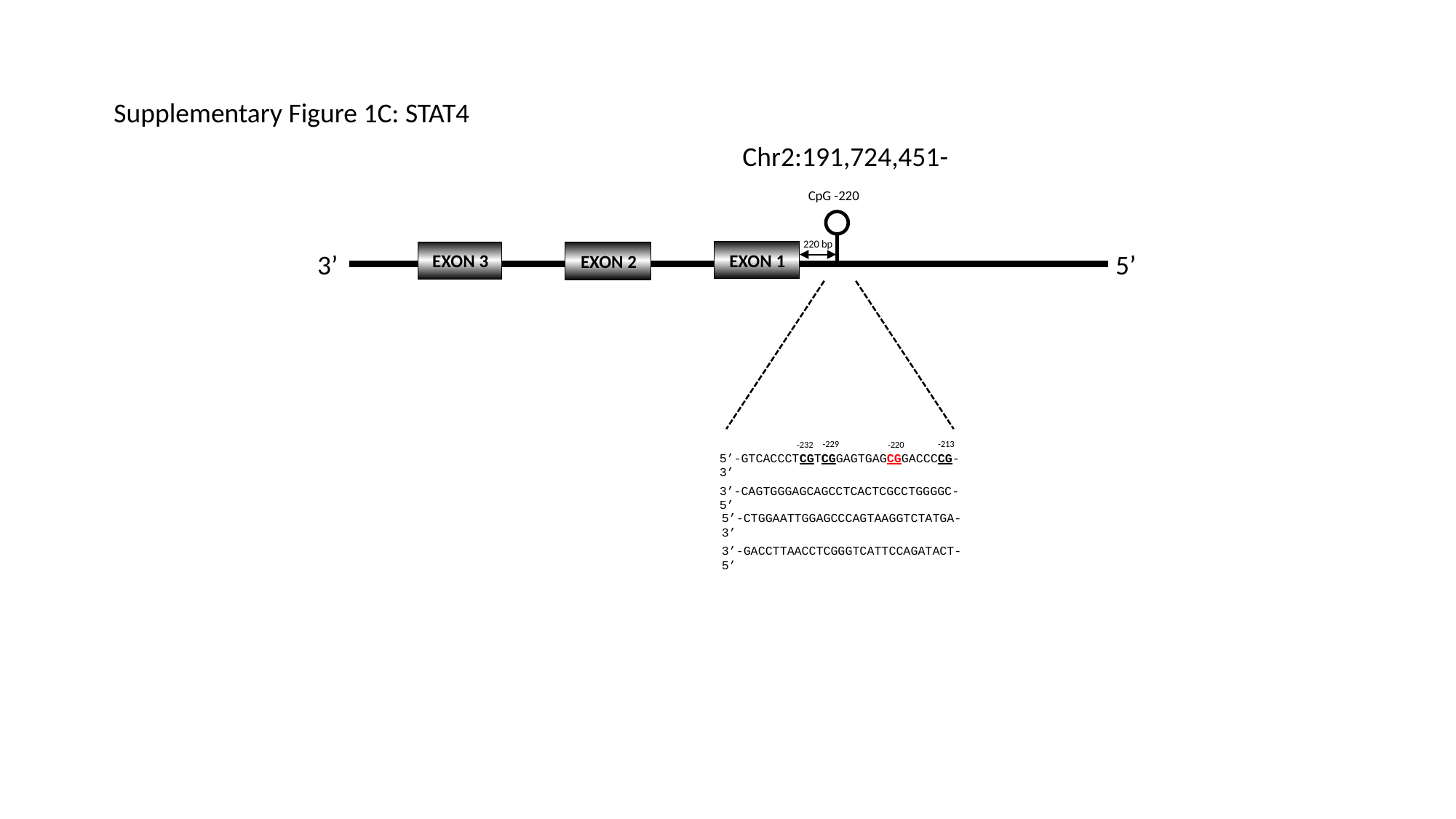

Supplementary Figure 1C: STAT4
Chr2:191,724,451-
CpG -220

220 bp

EXON 1
3’
5’

EXON 3

EXON 2
5’-GTCACCCTCGTCGGAGTGAGCGGACCCCG-3’

3’-CAGTGGGAGCAGCCTCACTCGCCTGGGGC-5’
5’-CTGGAATTGGAGCCCAGTAAGGTCTATGA-3’

3’-GACCTTAACCTCGGGTCATTCCAGATACT-5’
-213
-229
-232
-220